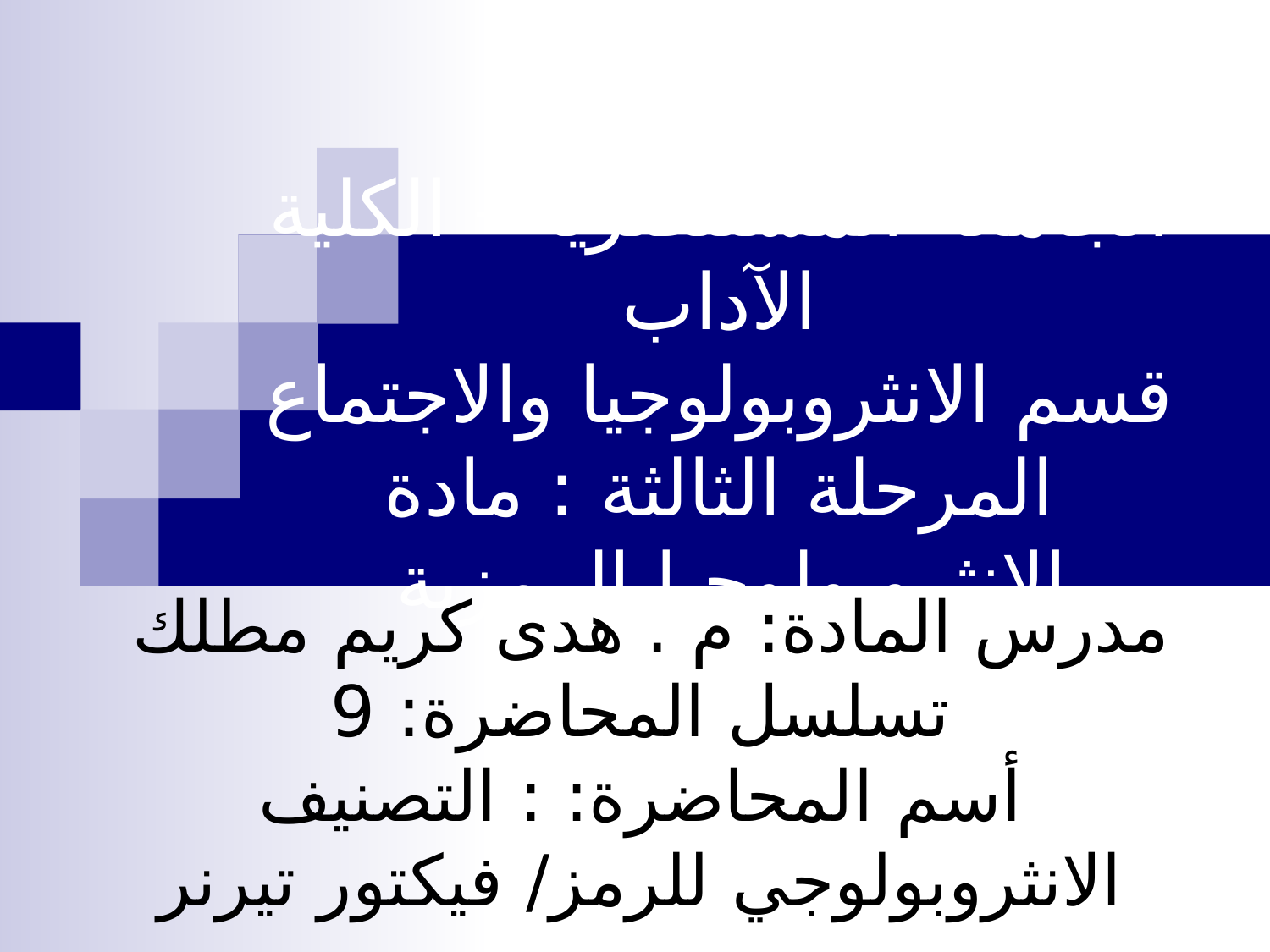

# الجامعة المستنصرية - الكلية الآداب قسم الانثروبولوجيا والاجتماع المرحلة الثالثة : مادة الانثروبولوجيا الرمزية

مدرس المادة: م . هدى كريم مطلك
تسلسل المحاضرة: 9
أسم المحاضرة: : التصنيف الانثروبولوجي للرمز/ فيكتور تيرنر